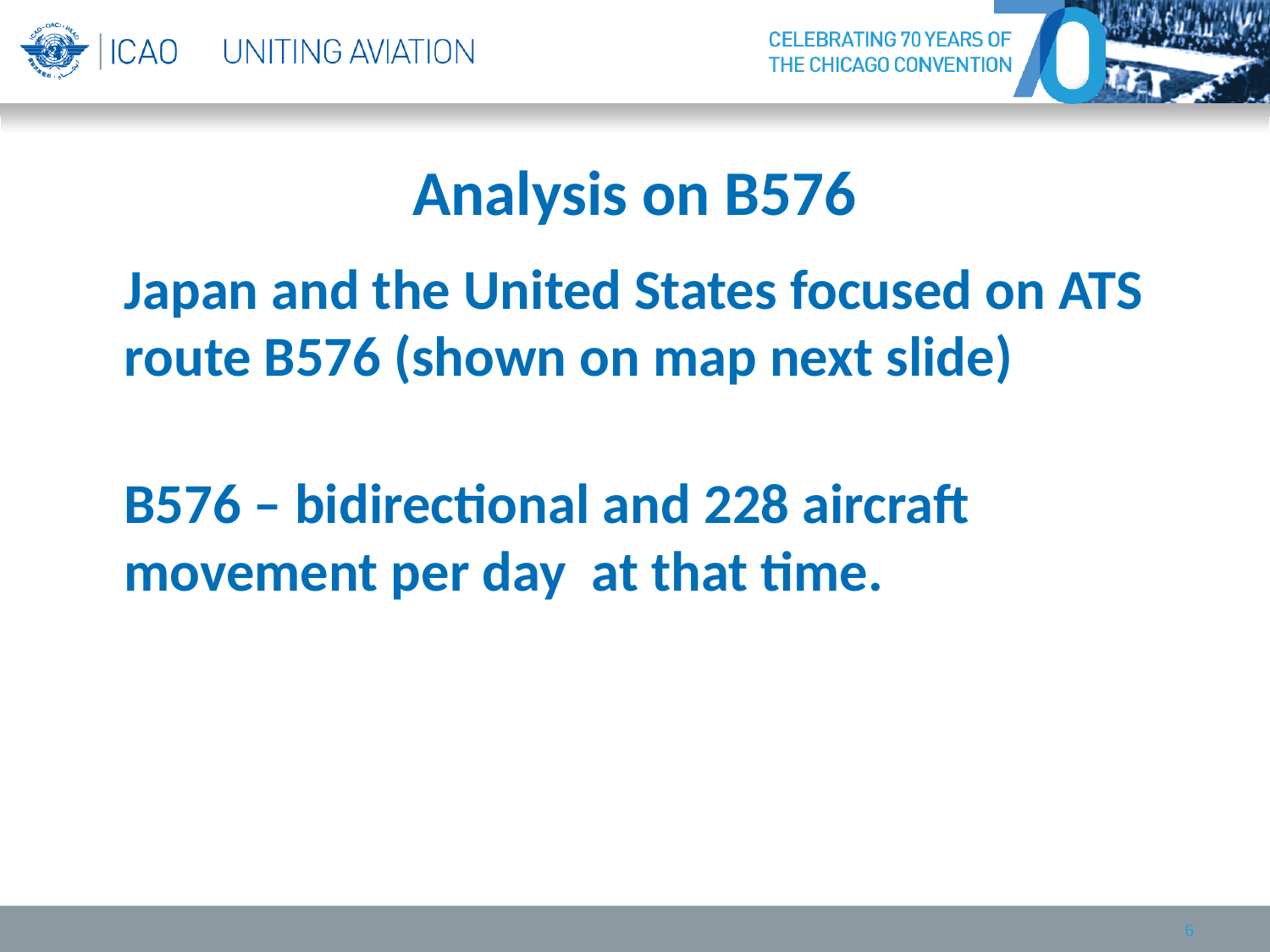

# Analysis on B576
	Japan and the United States focused on ATS route B576 (shown on map next slide)
	B576 – bidirectional and 228 aircraft movement per day  at that time.
6